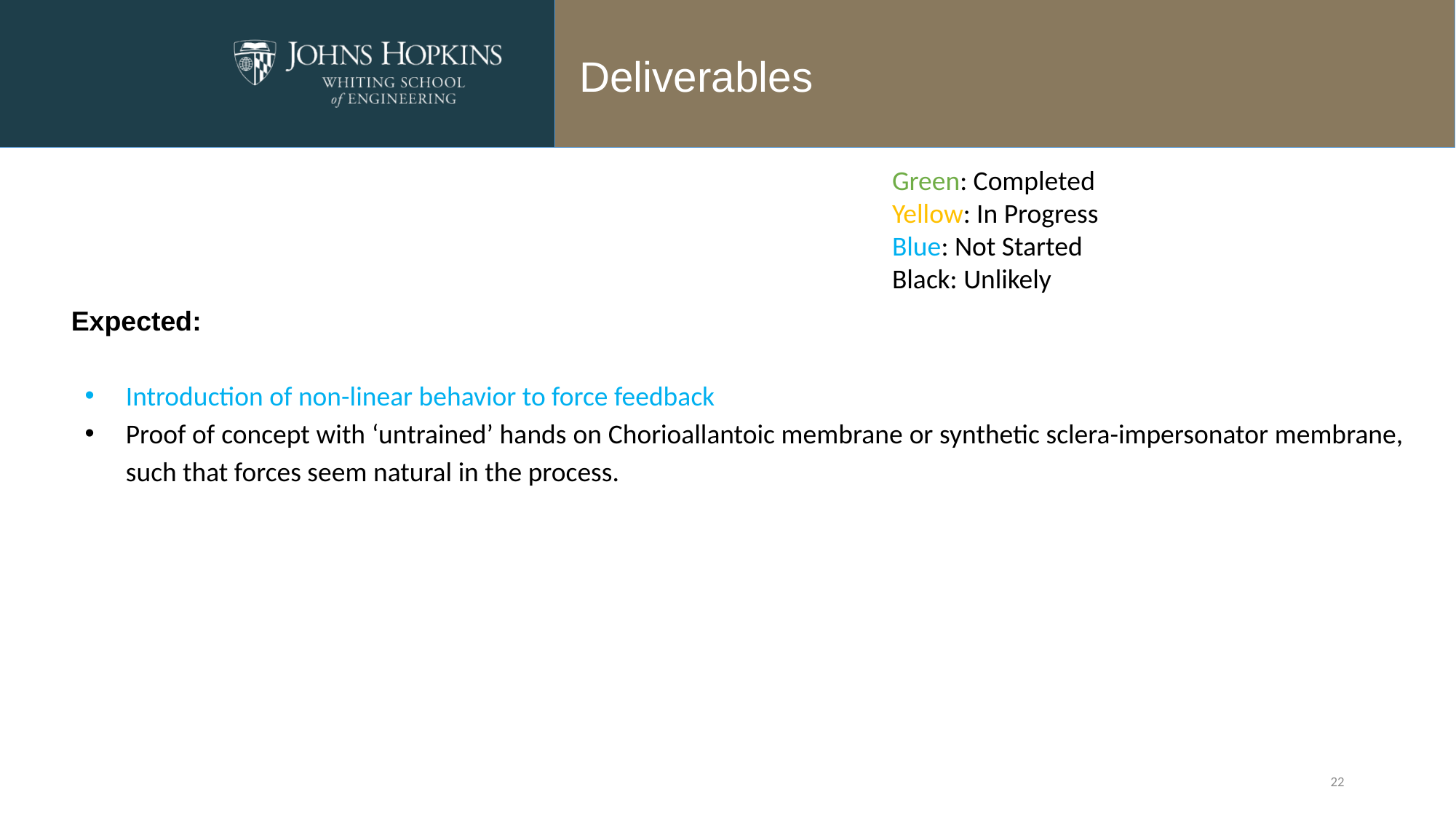

Deliverables
Green: Completed
Yellow: In Progress
Blue: Not Started
Black: Unlikely
Expected:

Introduction of non-linear behavior to force feedback
Proof of concept with ‘untrained’ hands on Chorioallantoic membrane or synthetic sclera-impersonator membrane, such that forces seem natural in the process.
22